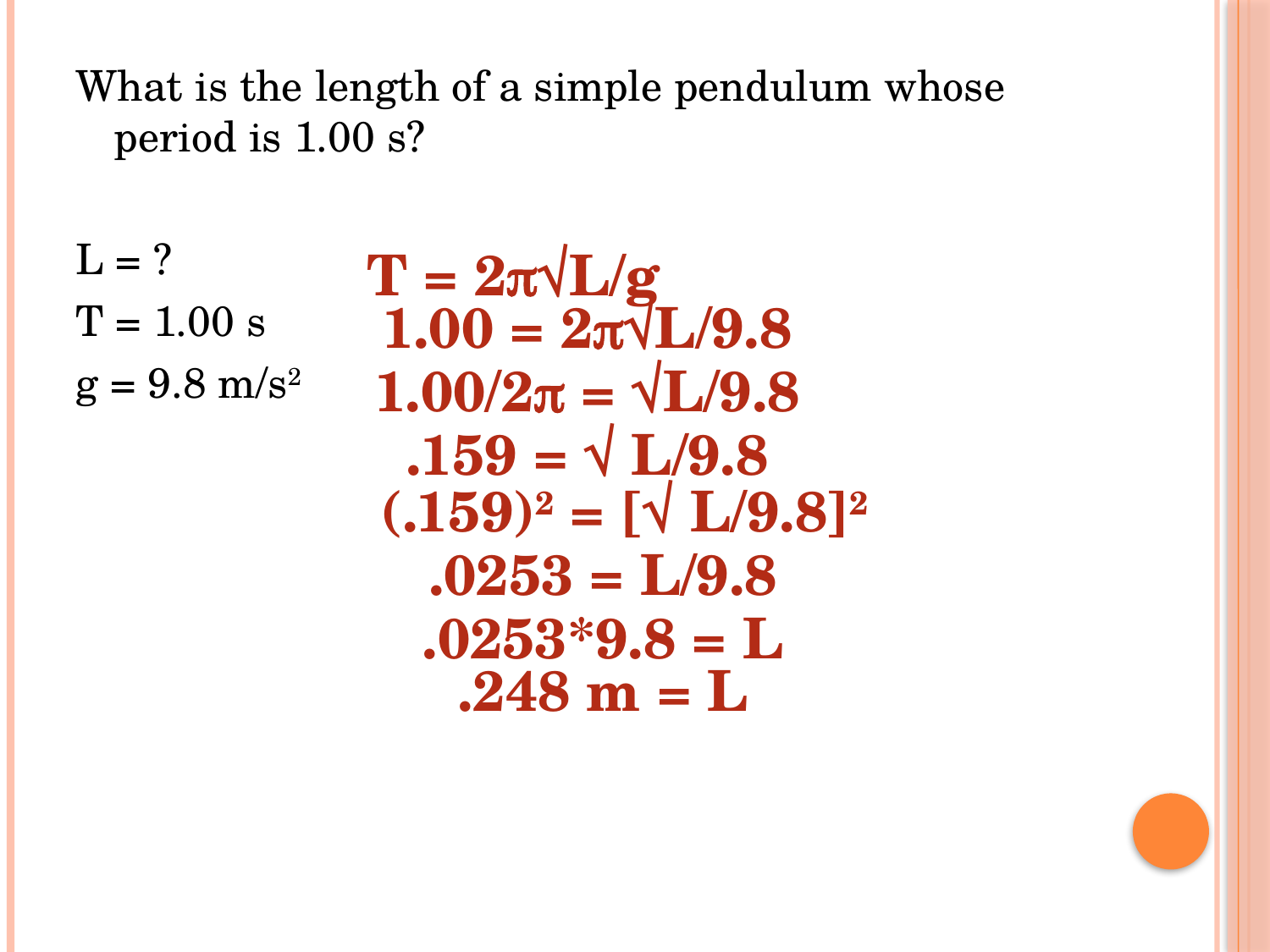

What is the length of a simple pendulum whose period is 1.00 s?

L = ?
T = 1.00 s
g = 9.8 m/s2

T = 2π√L/g
1.00 = 2π√L/9.8
1.00/2π = √L/9.8
.159 = √ L/9.8
(.159)2 = [√ L/9.8]2
.0253 = L/9.8
.0253*9.8 = L
.248 m = L